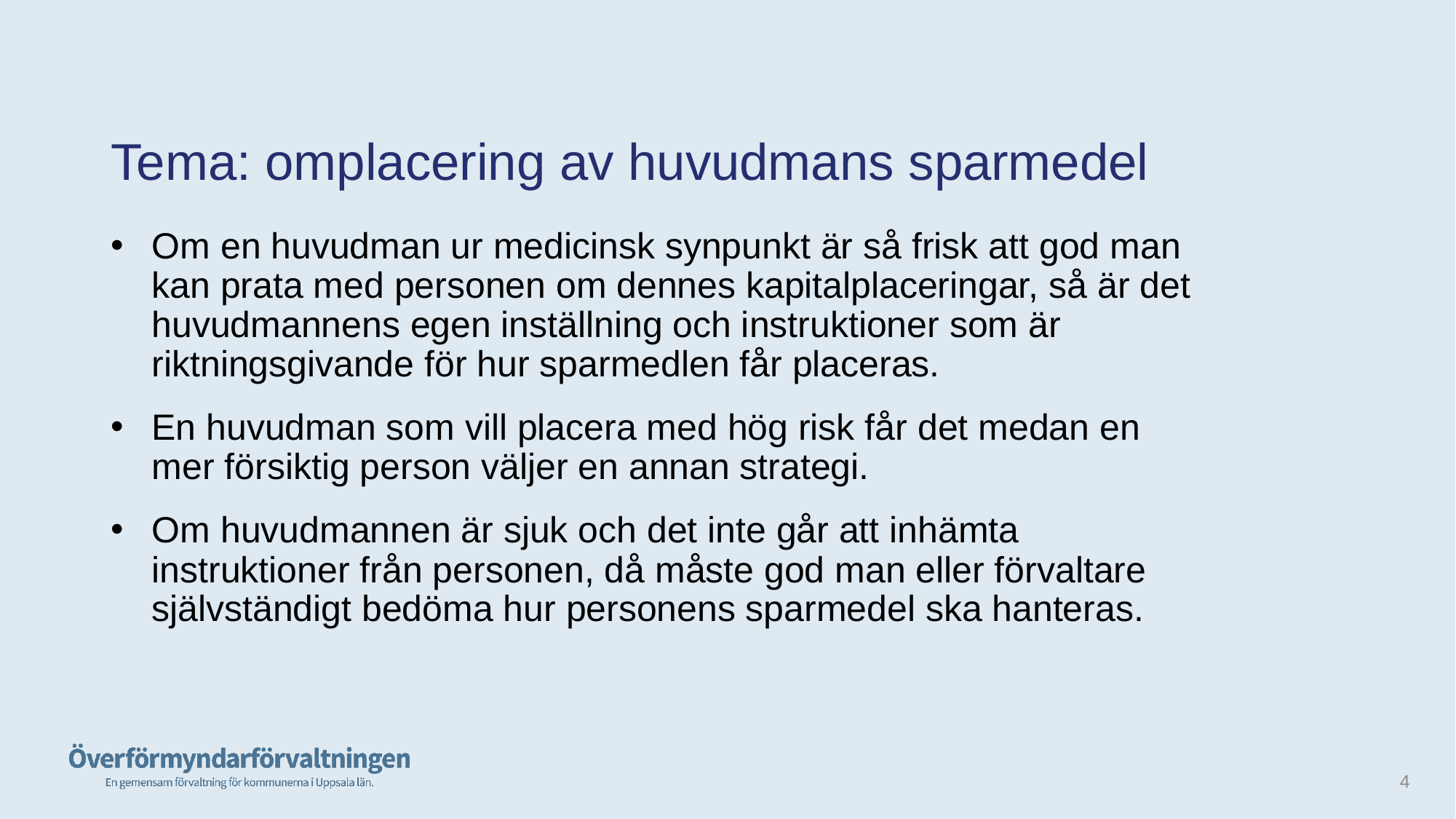

# Tema: omplacering av huvudmans sparmedel
Om en huvudman ur medicinsk synpunkt är så frisk att god man kan prata med personen om dennes kapitalplaceringar, så är det huvudmannens egen inställning och instruktioner som är riktningsgivande för hur sparmedlen får placeras.
En huvudman som vill placera med hög risk får det medan en mer försiktig person väljer en annan strategi.
Om huvudmannen är sjuk och det inte går att inhämta instruktioner från personen, då måste god man eller förvaltare självständigt bedöma hur personens sparmedel ska hanteras.
4